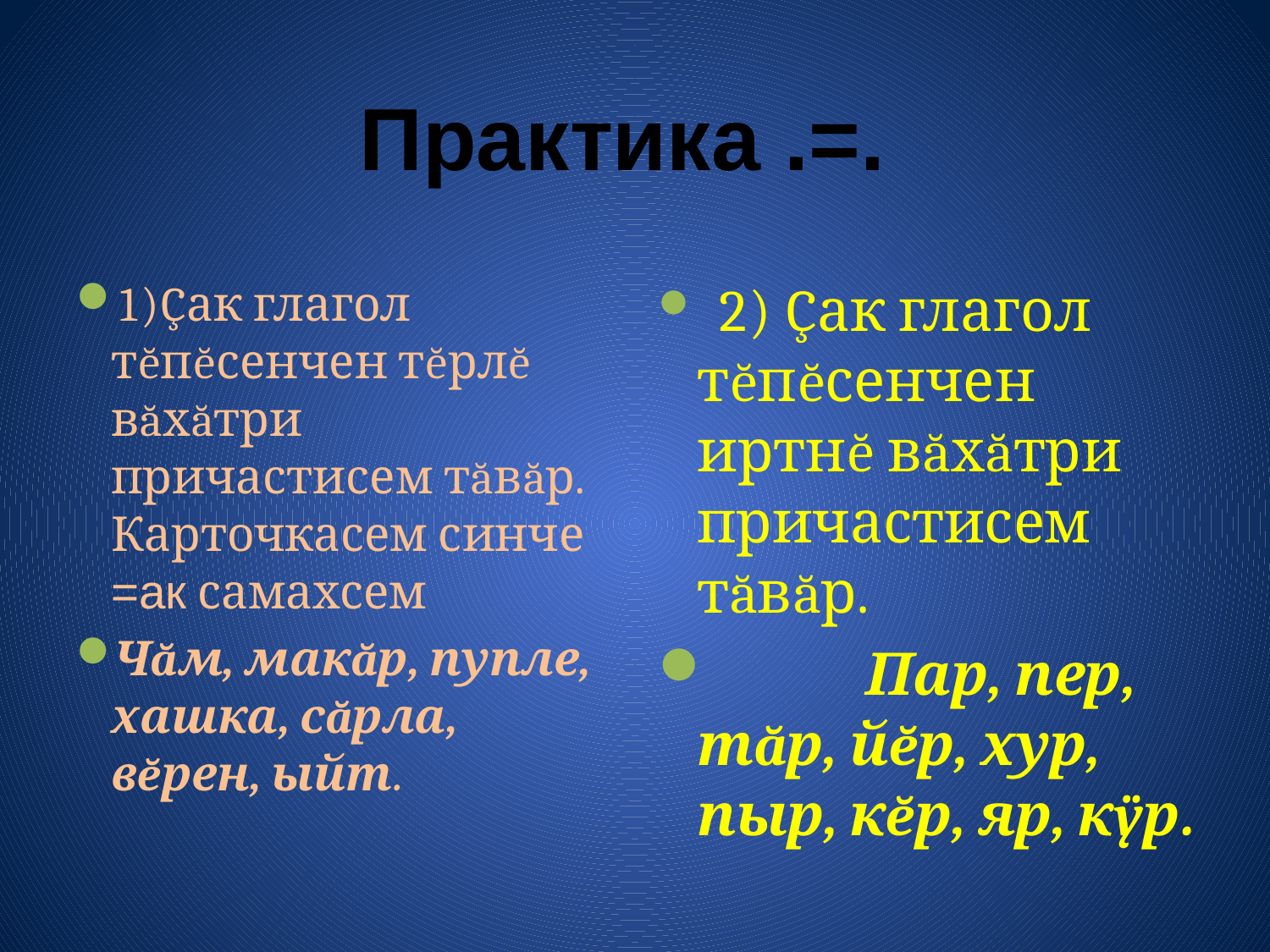

# Практика .=.
1)Çак глагол тĕпĕсенчен тĕрлĕ вăхăтри причастисем тăвăр.  Карточкасем синче =ак самахсем
Чăм, макăр, пупле, хашка, сăрла, вĕрен, ыйт.
  2) Çак глагол тĕпĕсенчен иртнĕ вăхăтри причастисем тăвăр.
            Пар, пер, тăр, йĕр, хур, пыр, кĕр, яр, кÿр.